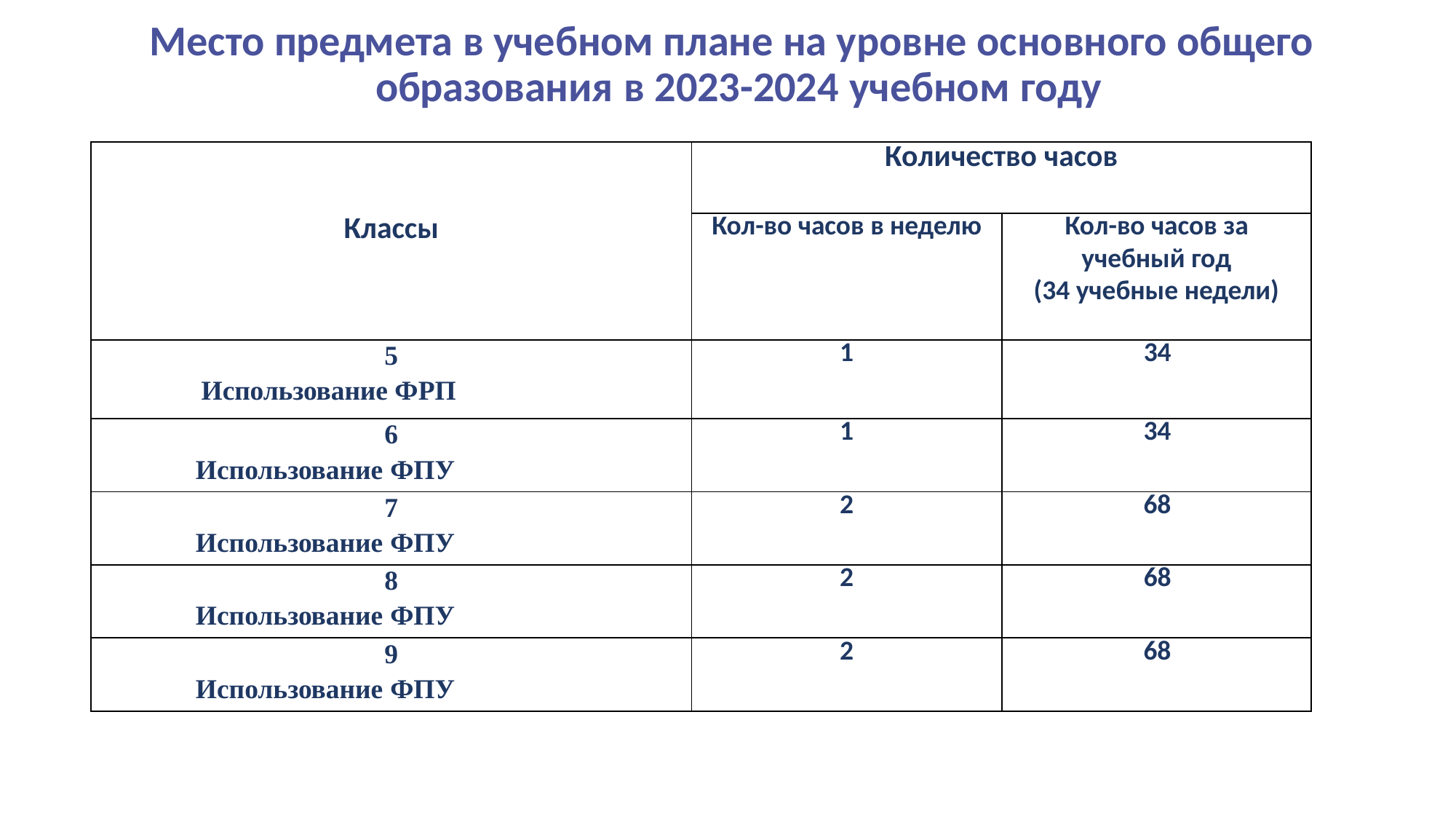

# Место предмета в учебном плане на уровне основного общего  образования в 2023-2024 учебном	году
| Классы | Количество часов |  |
| --- | --- | --- |
|  | Кол-во часов в неделю | Кол-во часов за учебный год (34 учебные недели) |
| 5 Использование ФРП | 1 | 34 |
| 6 Использование ФПУ | 1 | 34 |
| 7 Использование ФПУ | 2 | 68 |
| 8 Использование ФПУ | 2 | 68 |
| 9 Использование ФПУ | 2 | 68 |